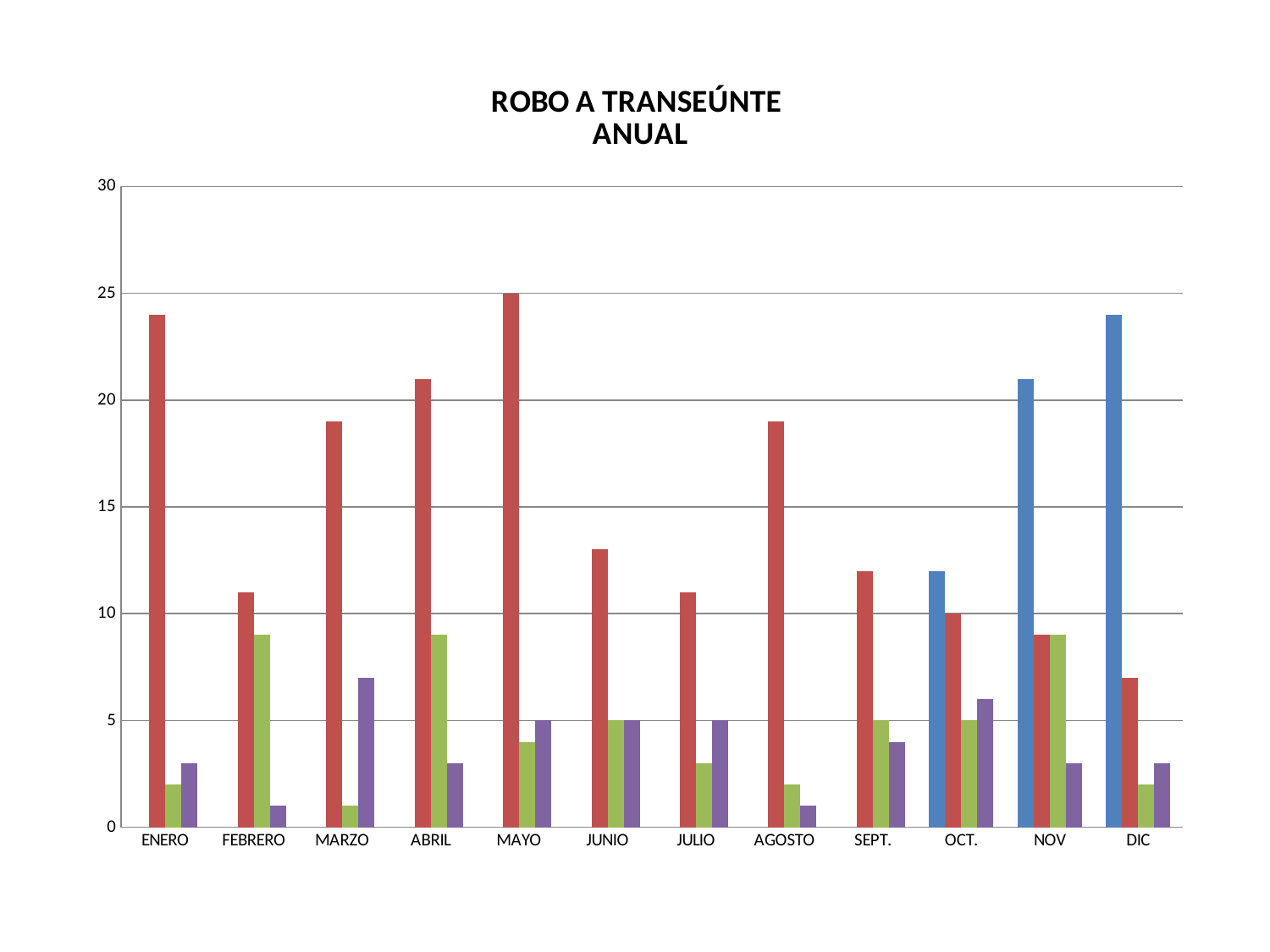

### Chart: ROBO A TRANSEÚNTE
ANUAL

| Category | 2015 | 2016 | 2017 | 2018 |
|---|---|---|---|---|
| ENERO | None | 24.0 | 2.0 | 3.0 |
| FEBRERO | None | 11.0 | 9.0 | 1.0 |
| MARZO | None | 19.0 | 1.0 | 7.0 |
| ABRIL | None | 21.0 | 9.0 | 3.0 |
| MAYO | None | 25.0 | 4.0 | 5.0 |
| JUNIO | None | 13.0 | 5.0 | 5.0 |
| JULIO | None | 11.0 | 3.0 | 5.0 |
| AGOSTO | None | 19.0 | 2.0 | 1.0 |
| SEPT. | None | 12.0 | 5.0 | 4.0 |
| OCT. | 12.0 | 10.0 | 5.0 | 6.0 |
| NOV | 21.0 | 9.0 | 9.0 | 3.0 |
| DIC | 24.0 | 7.0 | 2.0 | 3.0 |